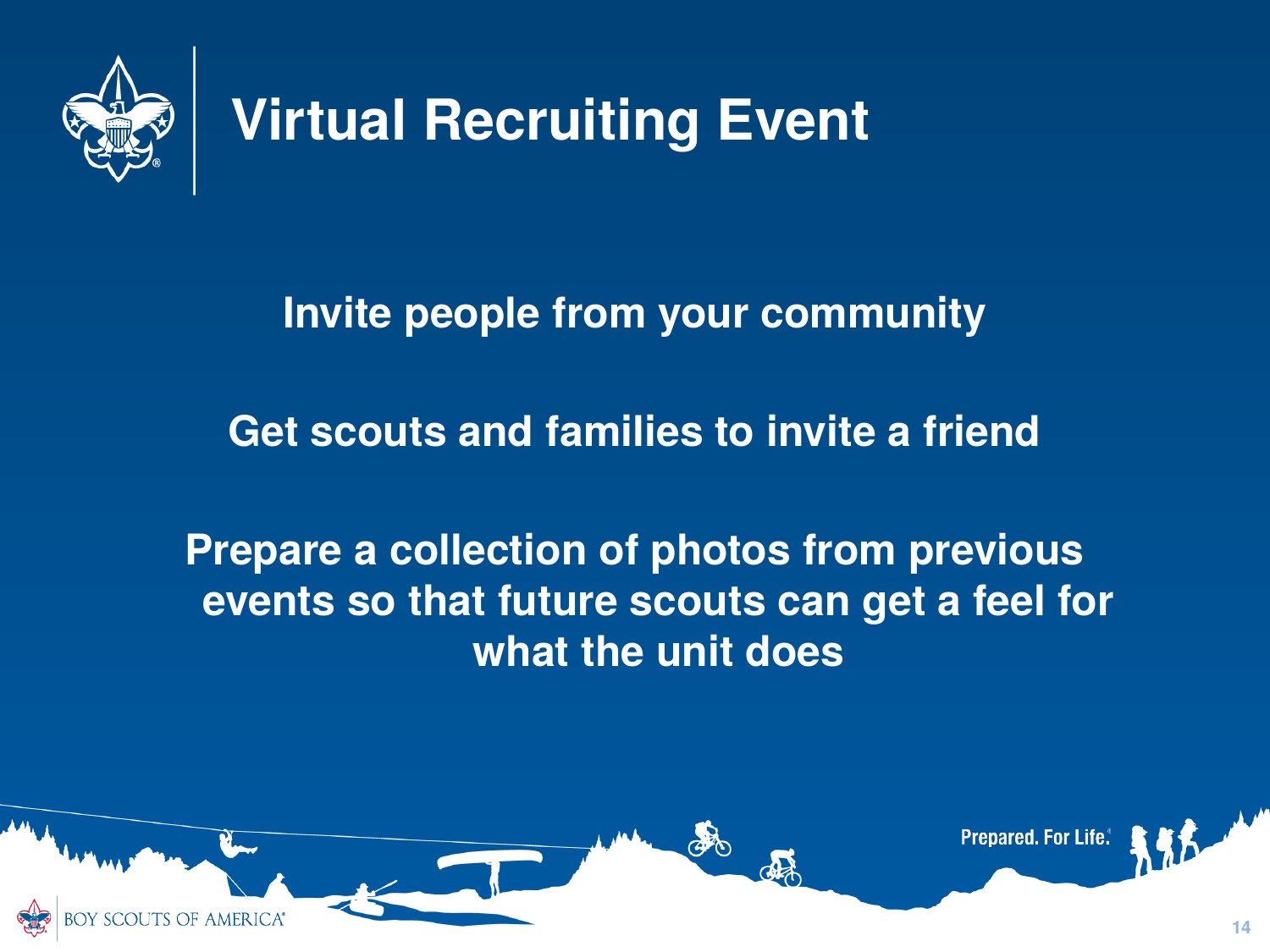

# Virtual Recruiting Event

Invite people from your community

Get scouts and families to invite a friend

Prepare a collection of photos from previous events so that future scouts can get a feel for what the unit does

14